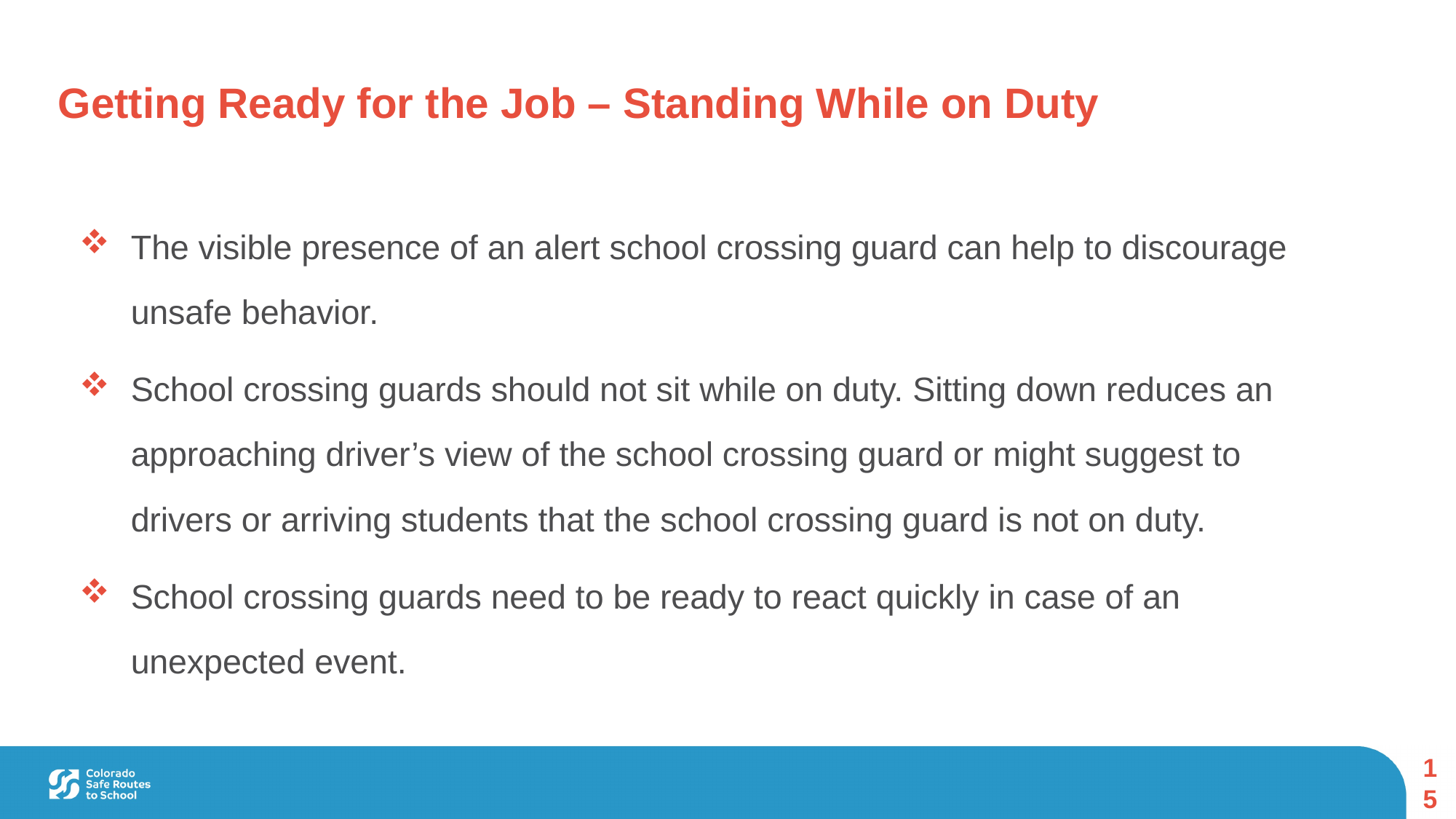

Getting Ready for the Job – Standing While on Duty
The visible presence of an alert school crossing guard can help to discourage unsafe behavior.
School crossing guards should not sit while on duty. Sitting down reduces an approaching driver’s view of the school crossing guard or might suggest to drivers or arriving students that the school crossing guard is not on duty.
School crossing guards need to be ready to react quickly in case of an unexpected event.
15